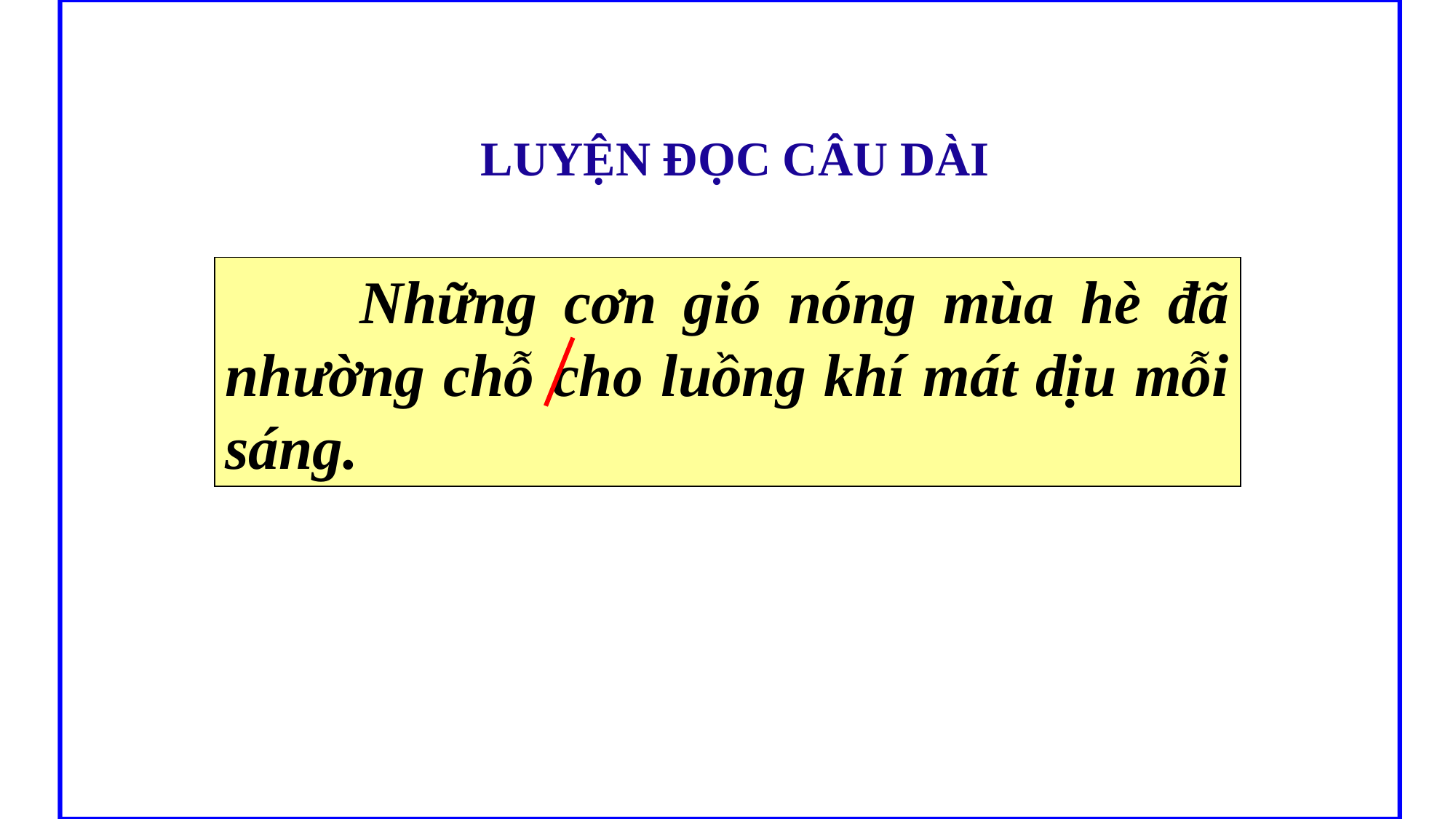

Luyện đọc câu dài
     Những cơn gió nóng mùa hè đã nhường chỗ cho luồng khí mát dịu mỗi sáng.